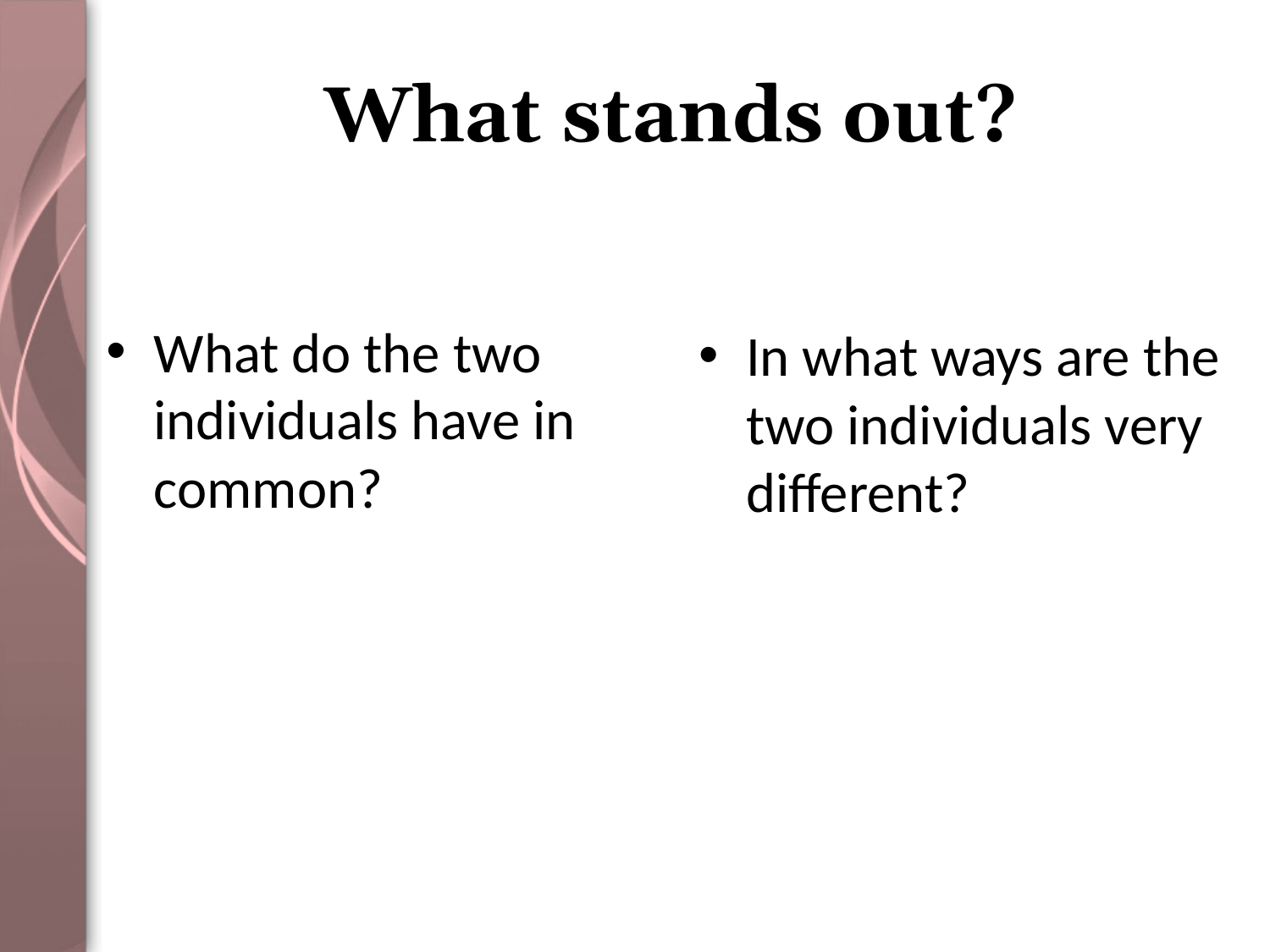

# What stands out?
What do the two individuals have in common?
In what ways are the two individuals very different?